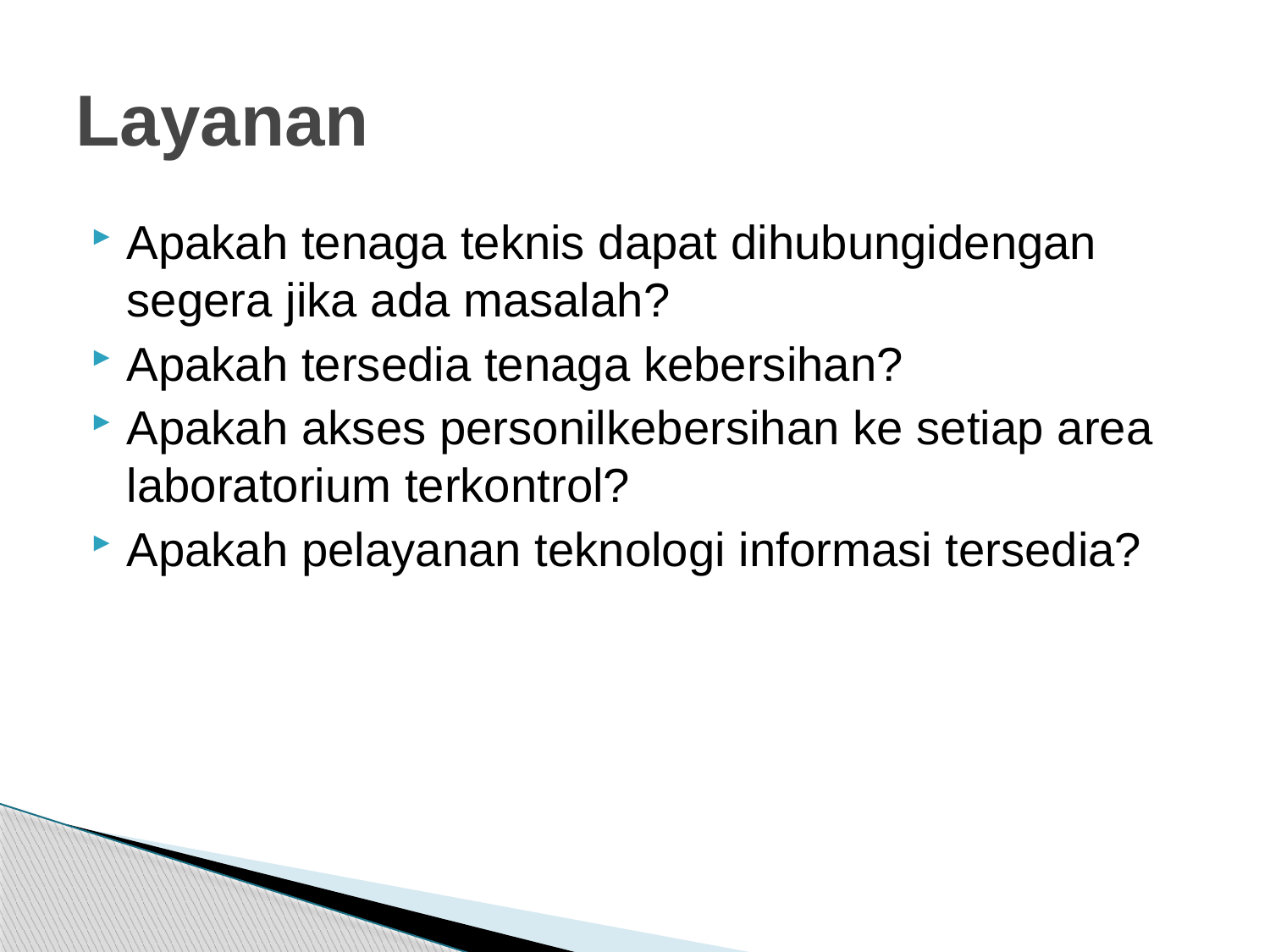

# Layanan
Apakah tenaga teknis dapat dihubungidengan segera jika ada masalah?
Apakah tersedia tenaga kebersihan?
Apakah akses personilkebersihan ke setiap area laboratorium terkontrol?
Apakah pelayanan teknologi informasi tersedia?